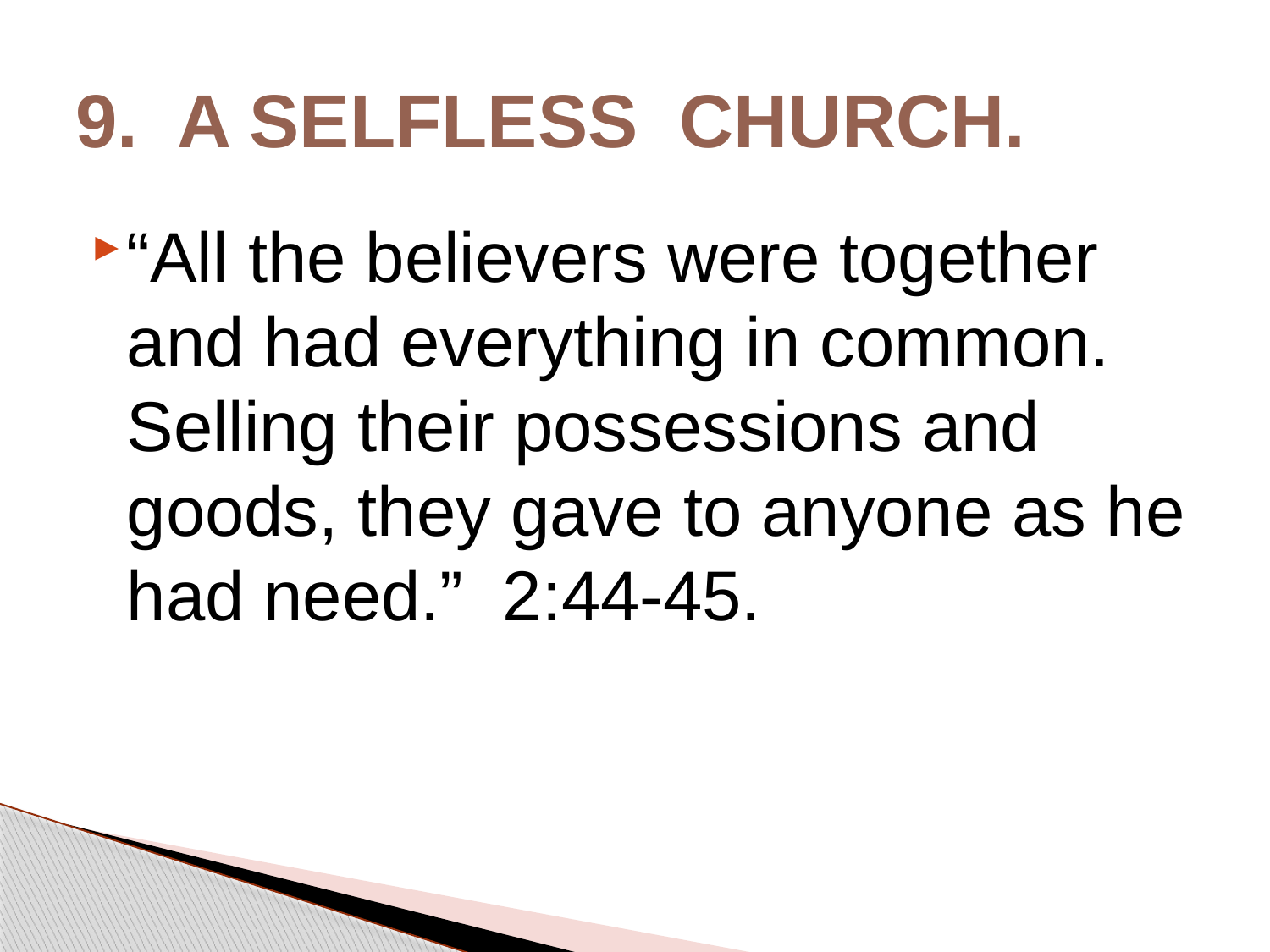

# 9.  A SELFLESS  CHURCH.
“All the believers were together and had everything in common.  Selling their possessions and goods, they gave to anyone as he had need.”  2:44-45.